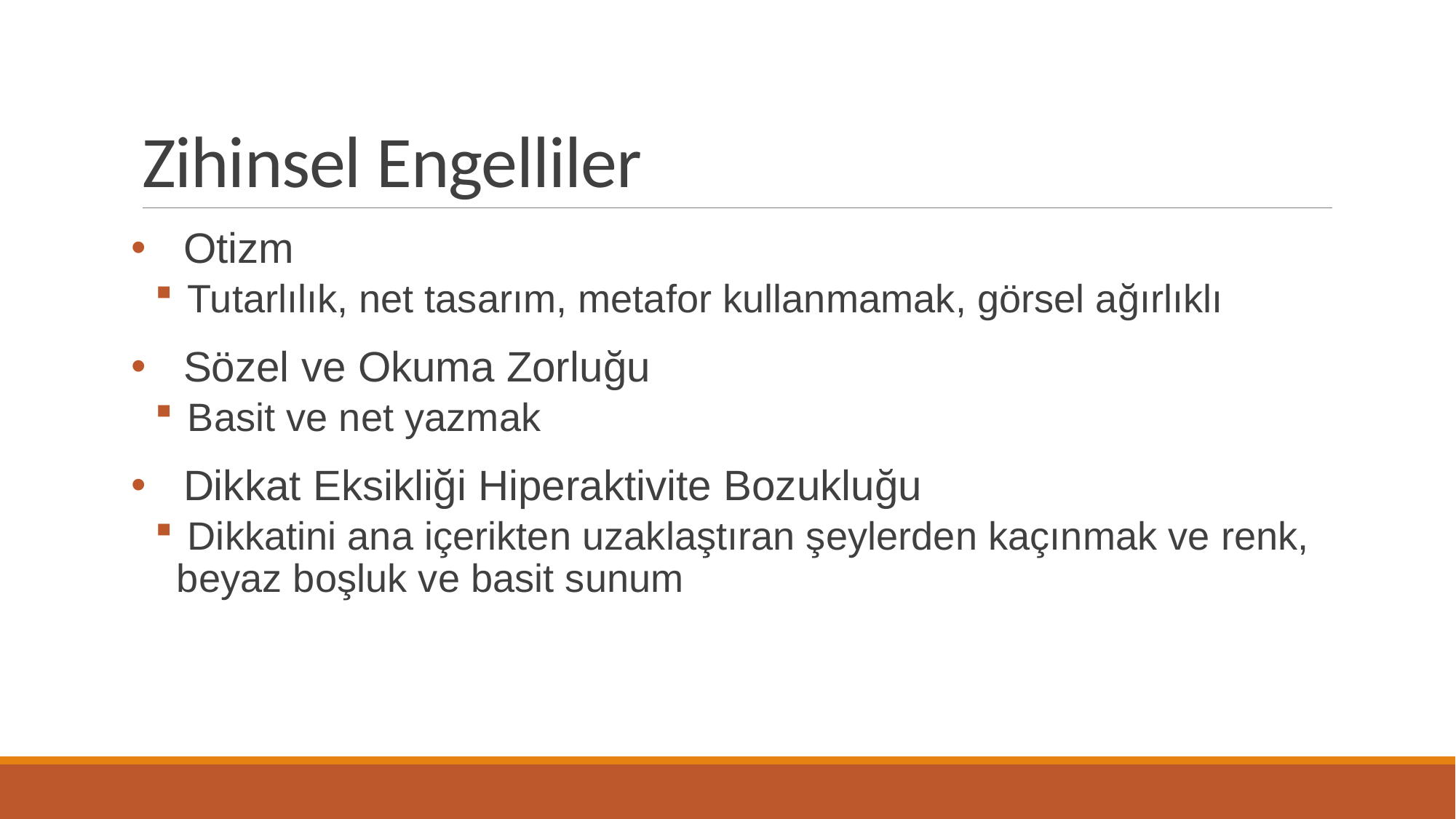

# Zihinsel Engelliler
Otizm
 Tutarlılık, net tasarım, metafor kullanmamak, görsel ağırlıklı
Sözel ve Okuma Zorluğu
 Basit ve net yazmak
Dikkat Eksikliği Hiperaktivite Bozukluğu
 Dikkatini ana içerikten uzaklaştıran şeylerden kaçınmak ve renk, beyaz boşluk ve basit sunum